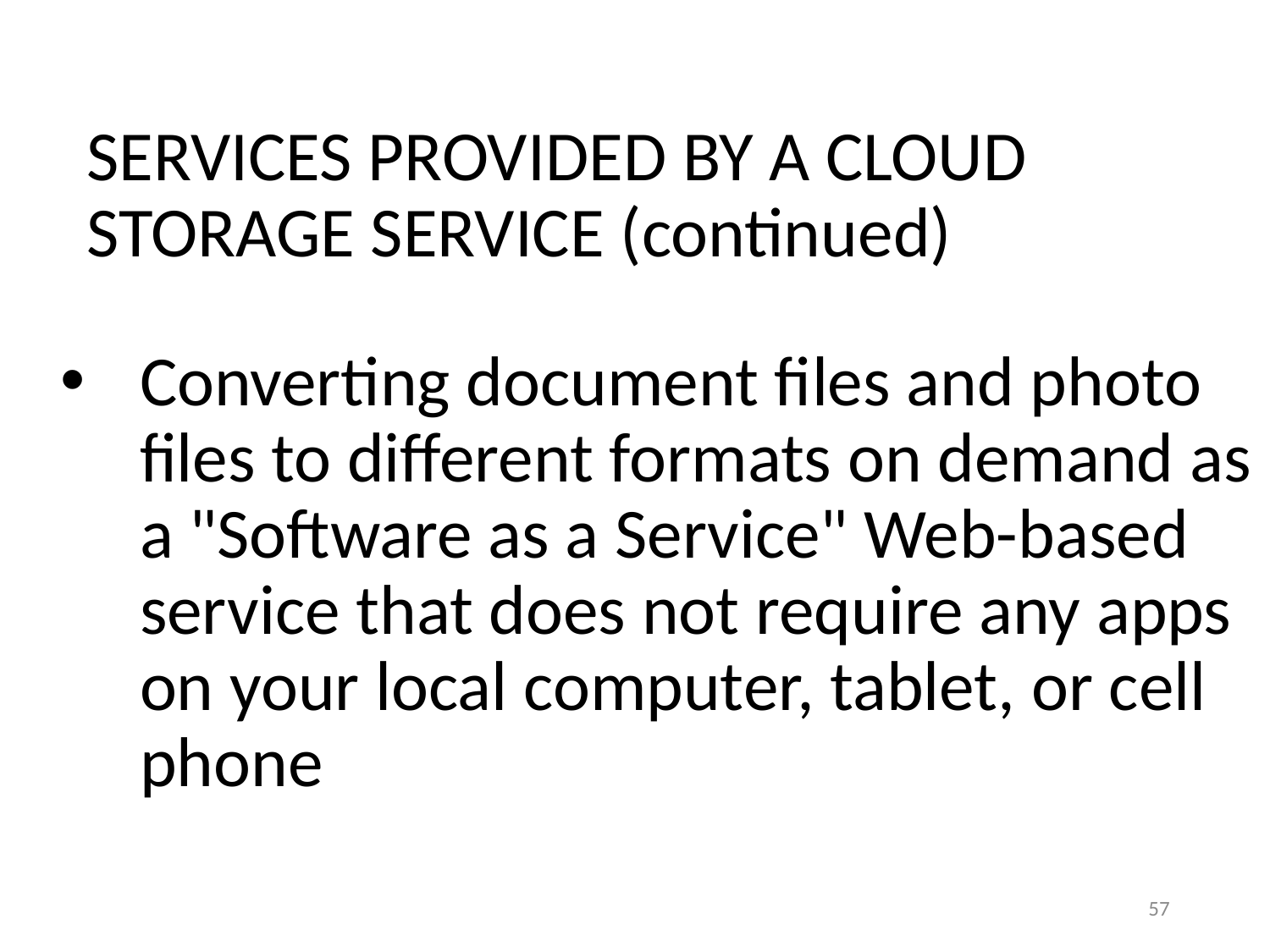

SERVICES PROVIDED BY A CLOUD STORAGE SERVICE (continued)
Converting document files and photo files to different formats on demand as a "Software as a Service" Web-based service that does not require any apps on your local computer, tablet, or cell phone
57
57